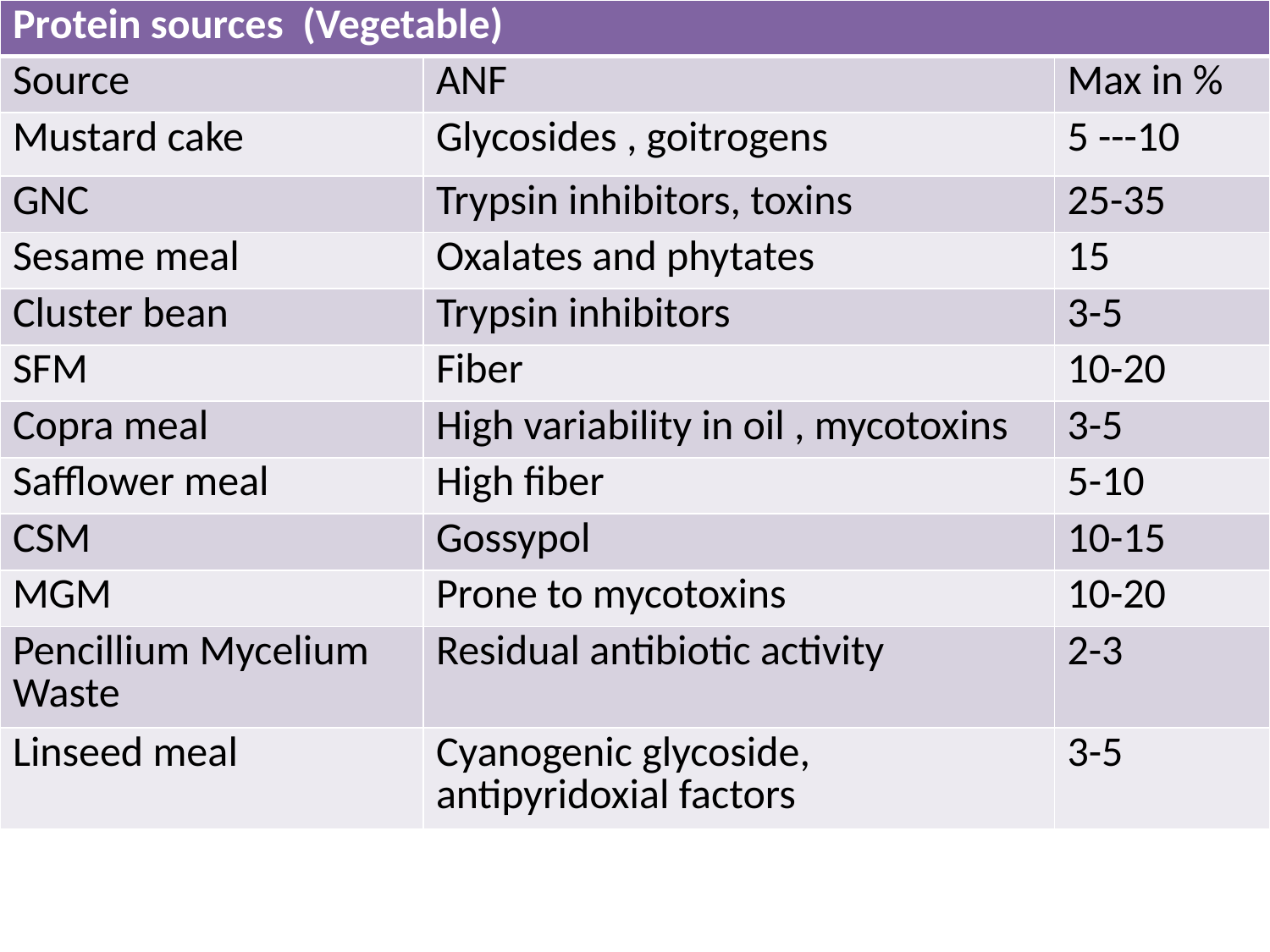

| Protein sources (Vegetable) |  |  |
| --- | --- | --- |
| Source | ANF | Max in % |
| Mustard cake | Glycosides , goitrogens | 5 ---10 |
| GNC | Trypsin inhibitors, toxins | 25-35 |
| Sesame meal | Oxalates and phytates | 15 |
| Cluster bean | Trypsin inhibitors | 3-5 |
| SFM | Fiber | 10-20 |
| Copra meal | High variability in oil , mycotoxins | 3-5 |
| Safflower meal | High fiber | 5-10 |
| CSM | Gossypol | 10-15 |
| MGM | Prone to mycotoxins | 10-20 |
| Pencillium Mycelium Waste | Residual antibiotic activity | 2-3 |
| Linseed meal | Cyanogenic glycoside, antipyridoxial factors | 3-5 |
# Non conventional  ingredients/importance